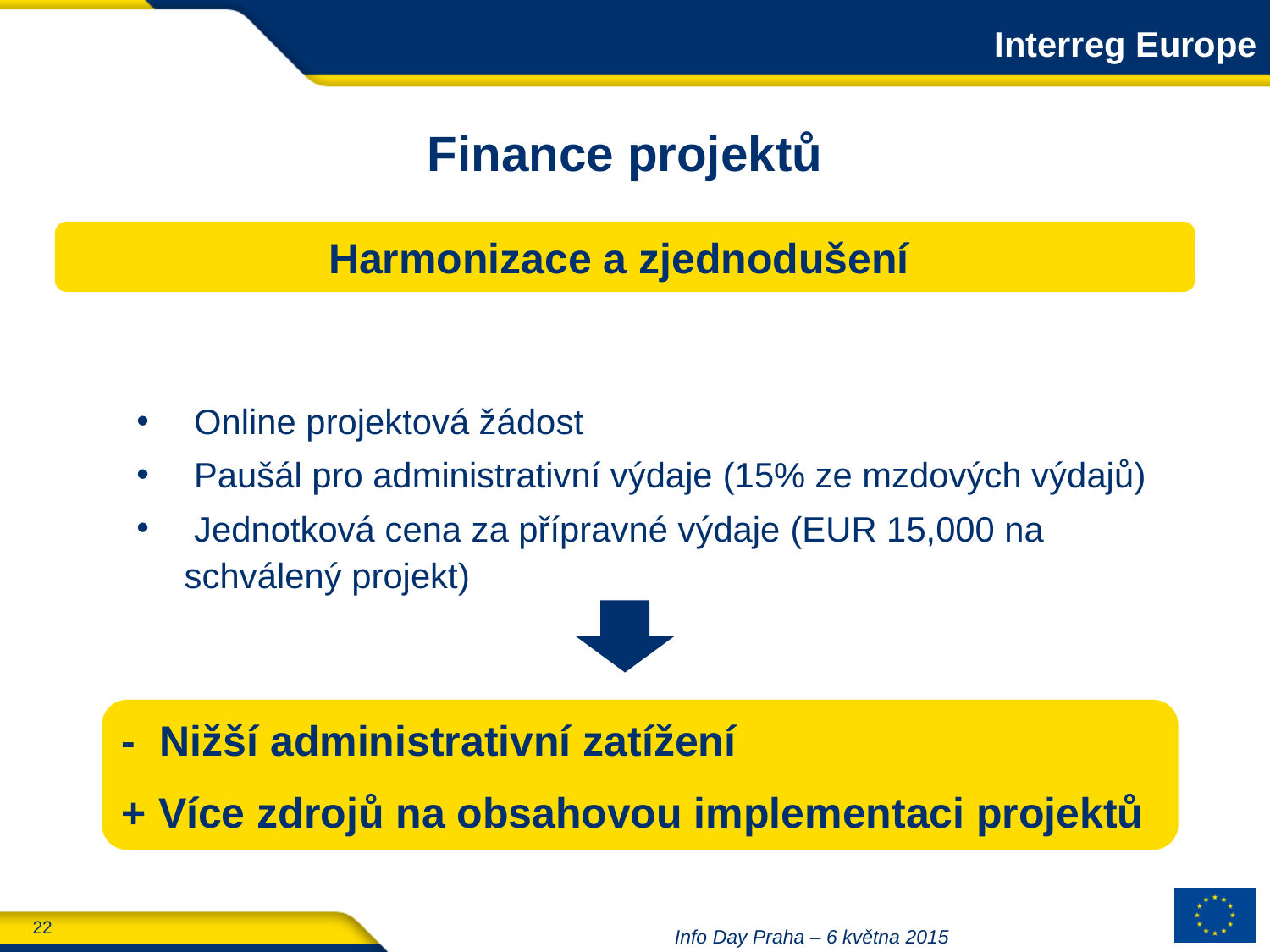

Interreg Europe
Finance projektů
Harmonizace a zjednodušení

 Online projektová žádost
 Paušál pro administrativní výdaje (15% ze mzdových výdajů)
 Jednotková cena za přípravné výdaje (EUR 15,000 na schválený projekt)

-  Nižší administrativní zatížení
+ Více zdrojů na obsahovou implementaci projektů